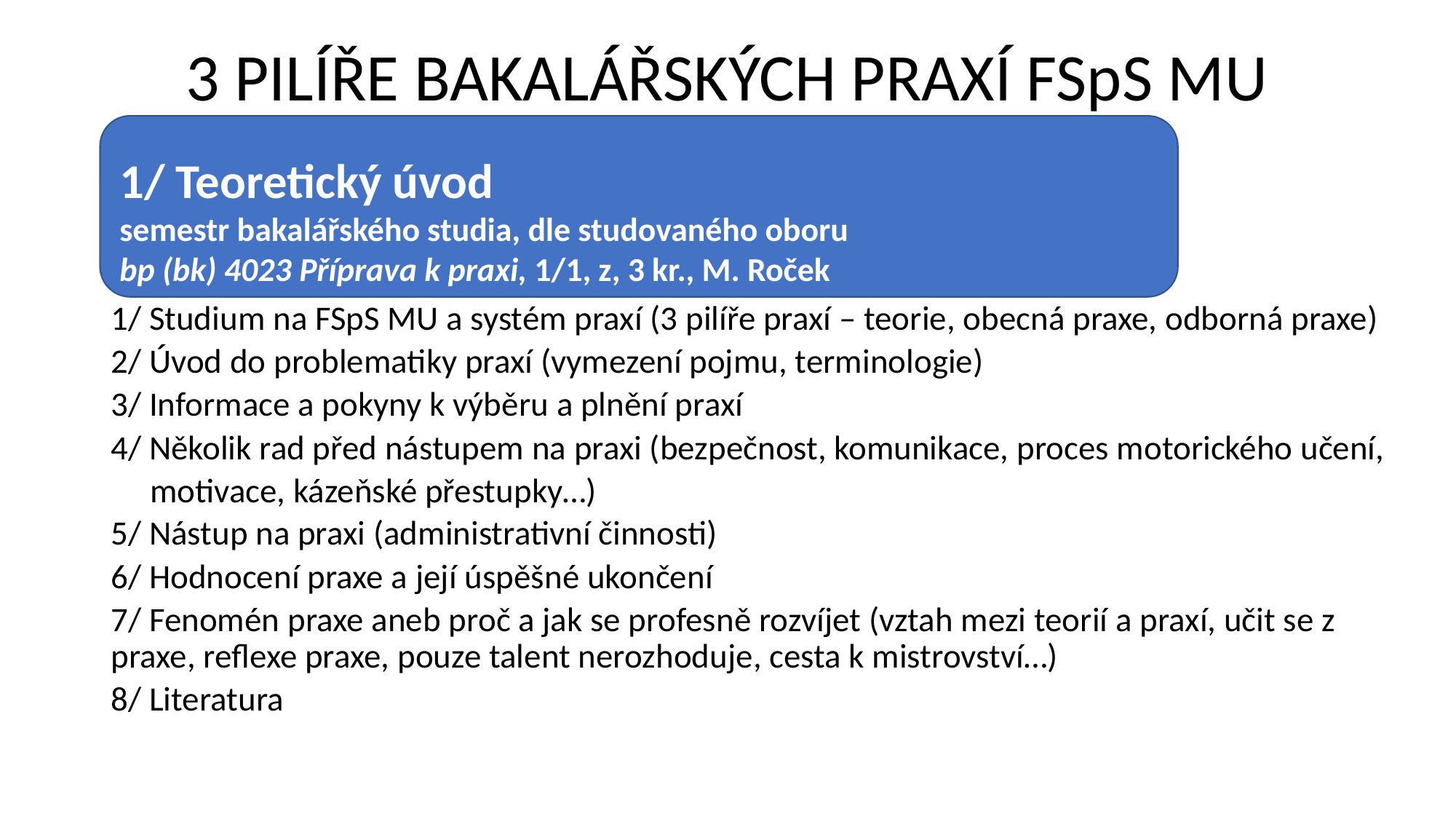

# 3 PILÍŘE BAKALÁŘSKÝCH PRAXÍ FSpS MU

1/ Teoretický úvod
semestr bakalářského studia, dle studovaného oboru
bp (bk) 4023 Příprava k praxi, 1/1, z, 3 kr., M. Roček

1/ Studium na FSpS MU a systém praxí (3 pilíře praxí – teorie, obecná praxe, odborná praxe)
2/ Úvod do problematiky praxí (vymezení pojmu, terminologie)
3/ Informace a pokyny k výběru a plnění praxí
4/ Několik rad před nástupem na praxi (bezpečnost, komunikace, proces motorického učení,
     motivace, kázeňské přestupky…)
5/ Nástup na praxi (administrativní činnosti)
6/ Hodnocení praxe a její úspěšné ukončení
7/ Fenomén praxe aneb proč a jak se profesně rozvíjet (vztah mezi teorií a praxí, učit se z praxe, reflexe praxe, pouze talent nerozhoduje, cesta k mistrovství…)
8/ Literatura